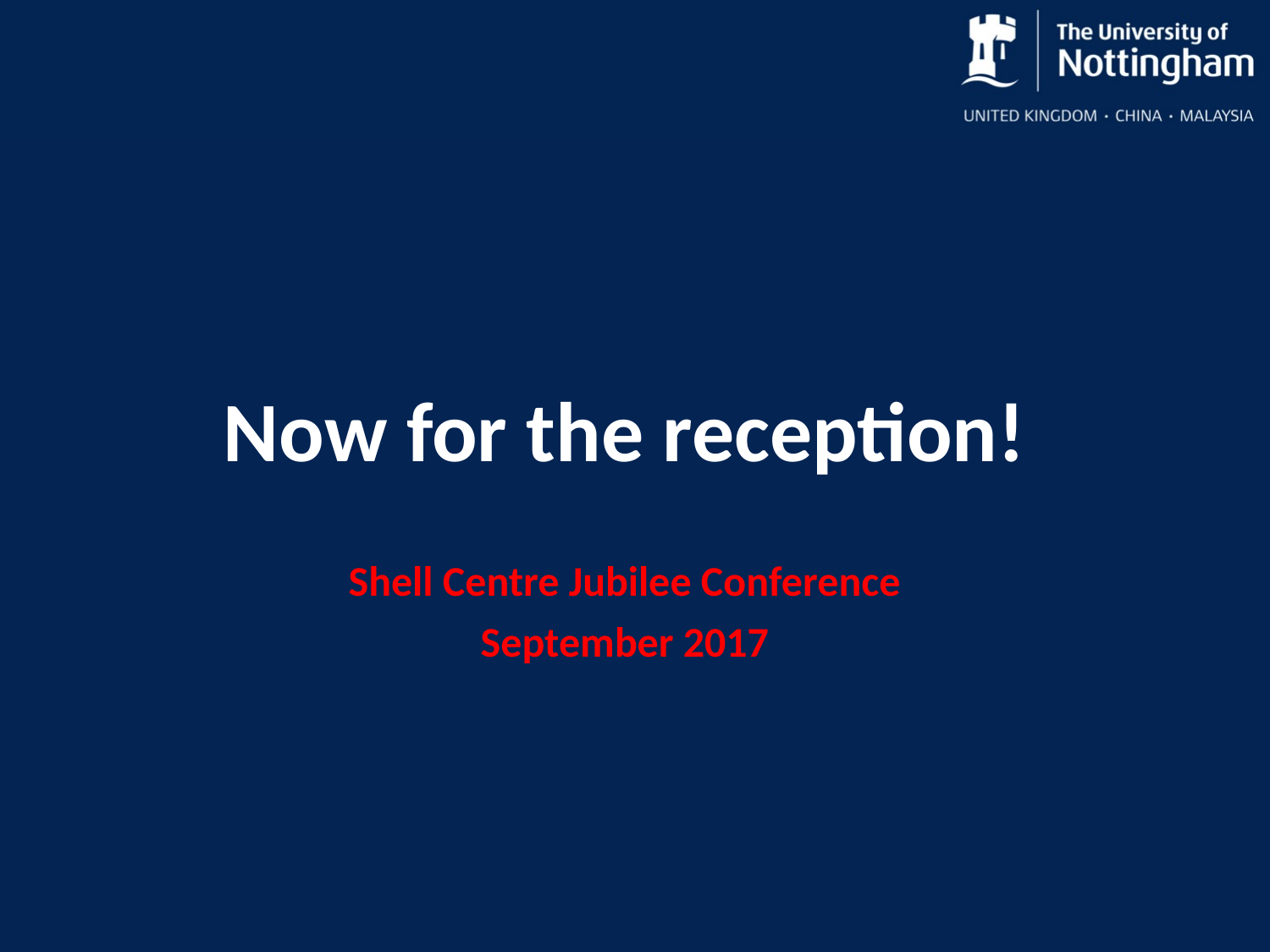

Now for the reception!

Shell Centre Jubilee Conference
September 2017